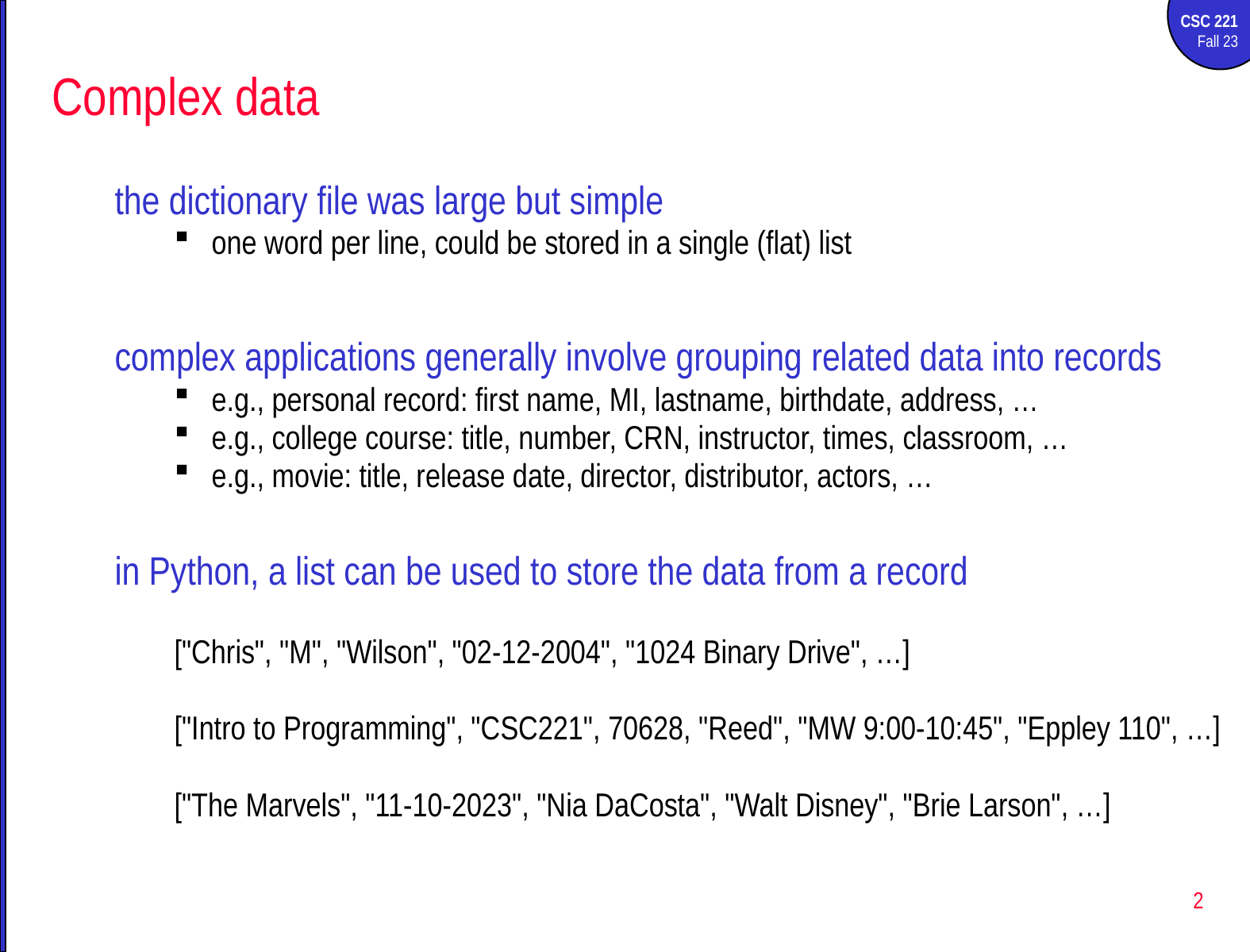

# Complex data
the dictionary file was large but simple
one word per line, could be stored in a single (flat) list

complex applications generally involve grouping related data into records
e.g., personal record: first name, MI, lastname, birthdate, address, …
e.g., college course: title, number, CRN, instructor, times, classroom, …
e.g., movie: title, release date, director, distributor, actors, …

in Python, a list can be used to store the data from a record

["Chris", "M", "Wilson", "02-12-2004", "1024 Binary Drive", …]

["Intro to Programming", "CSC221", 70628, "Reed", "MW 9:00-10:45", "Eppley 110", …]

["The Marvels", "11-10-2023", "Nia DaCosta", "Walt Disney", "Brie Larson", …]
2